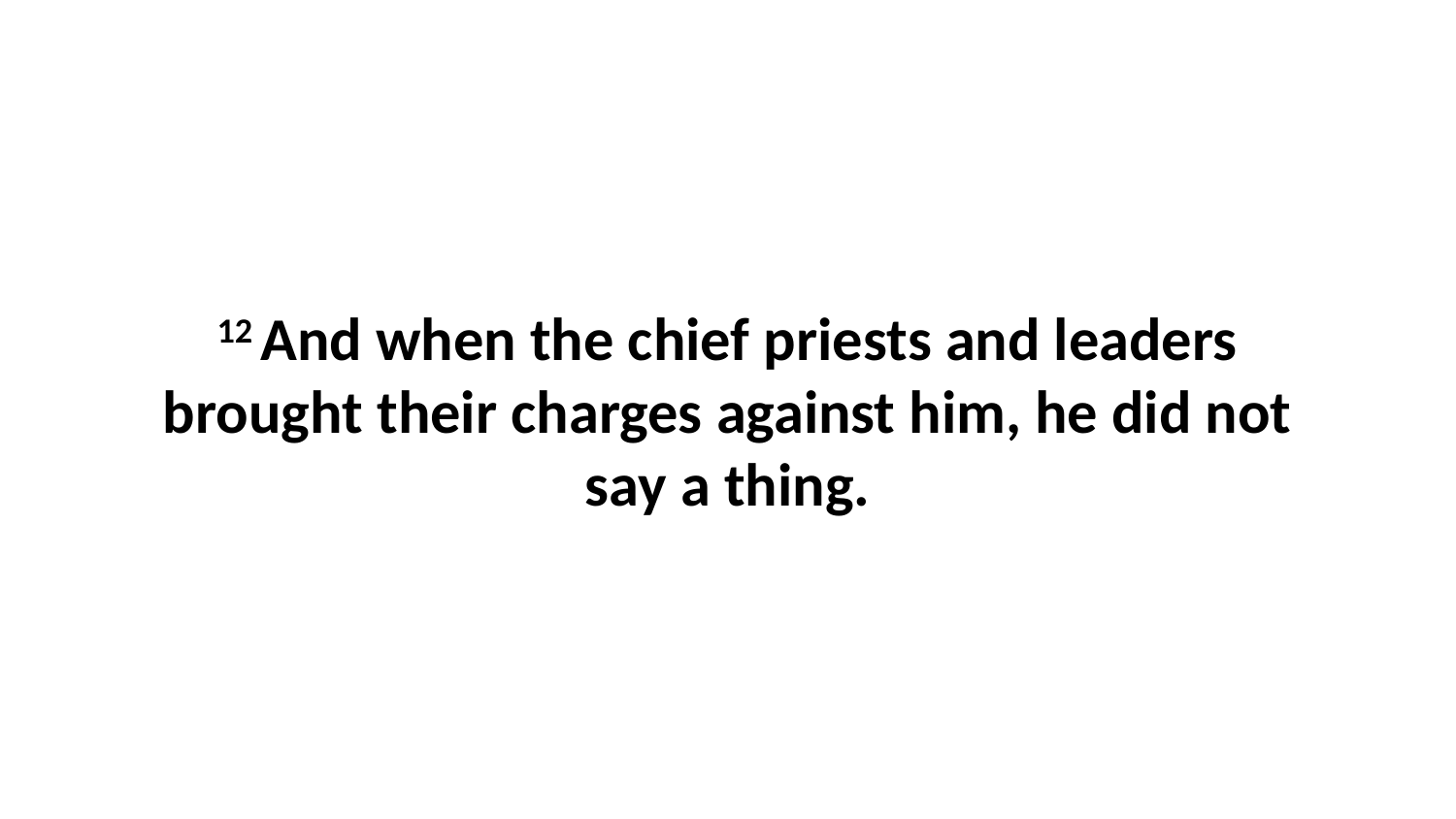

12 And when the chief priests and leaders brought their charges against him, he did not say a thing.